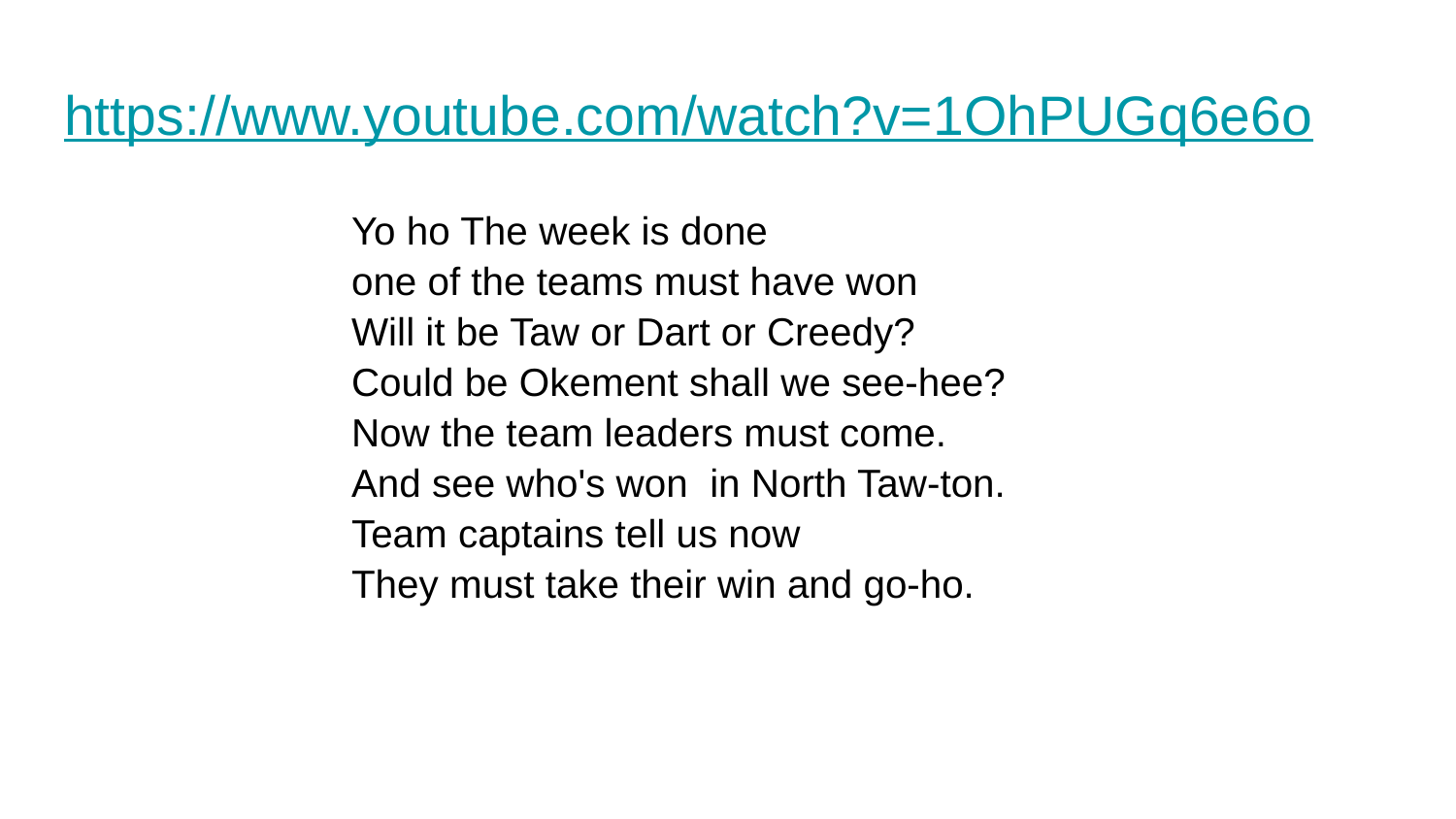

# https://www.youtube.com/watch?v=1OhPUGq6e6o

Yo ho The week is done
one of the teams must have won
Will it be Taw or Dart or Creedy?
Could be Okement shall we see-hee?
Now the team leaders must come.
And see who's won  in North Taw-ton.
Team captains tell us now
They must take their win and go-ho.